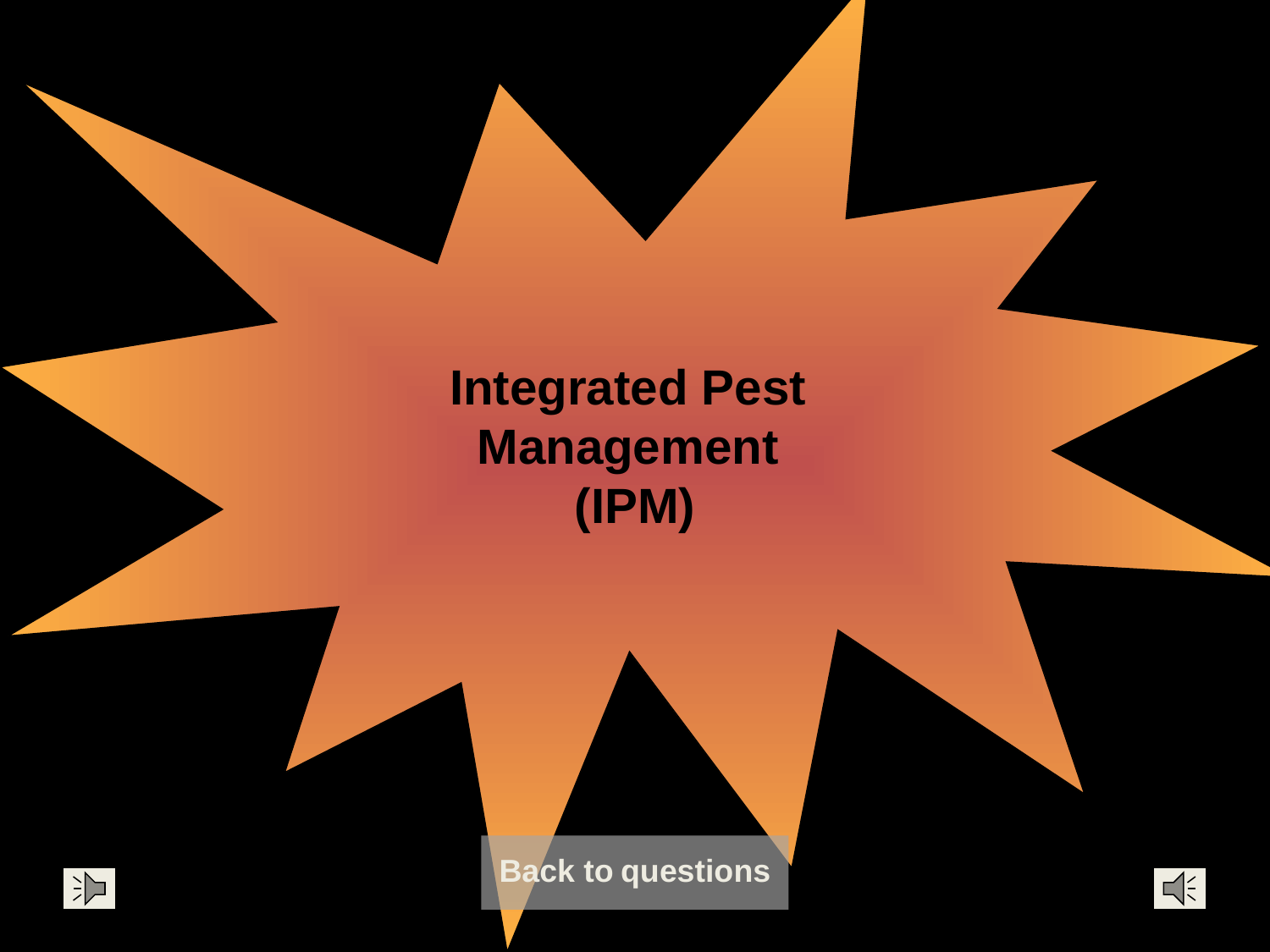

Integrated Pest
Management
(IPM)
Back to questions